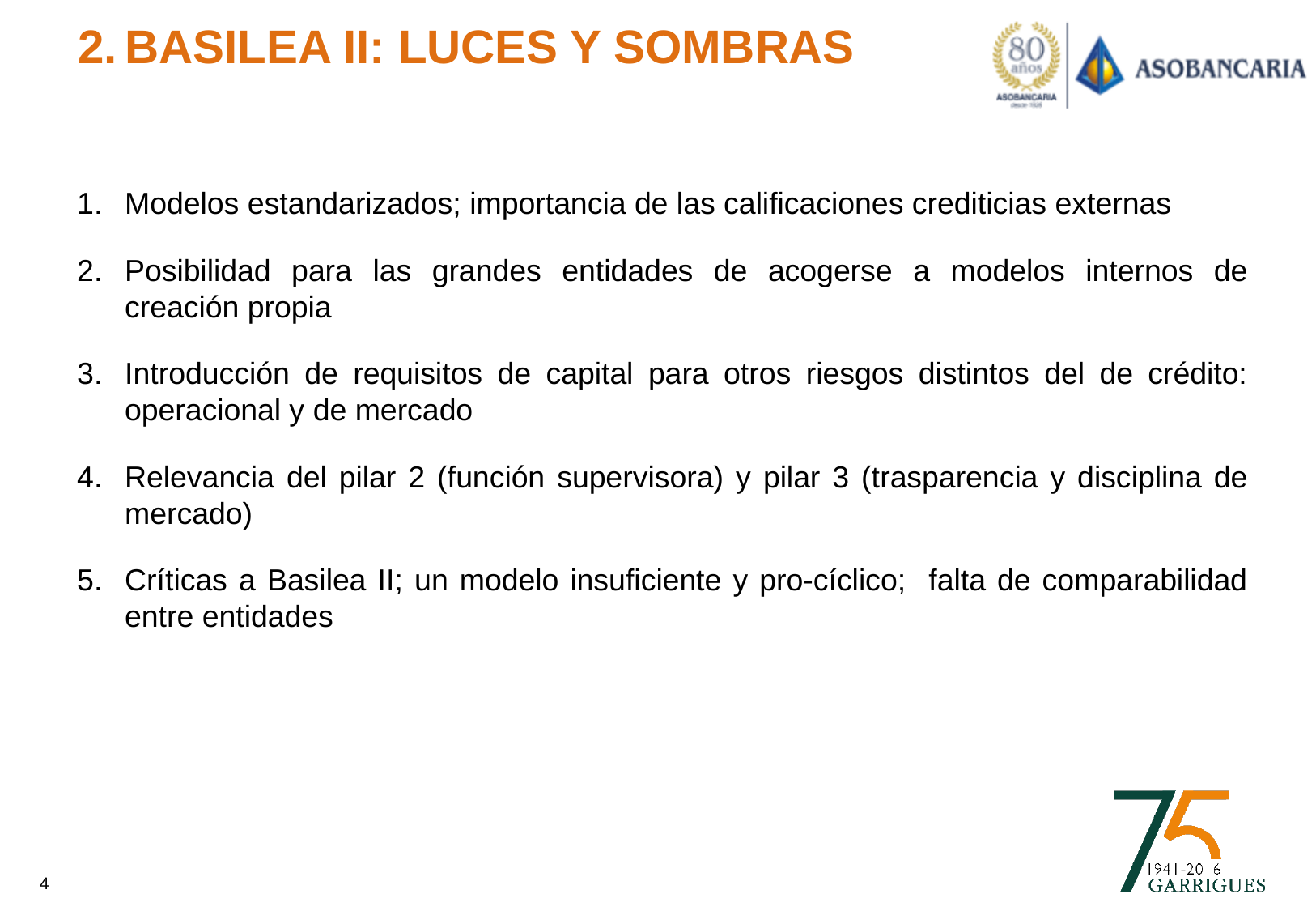

# 2.	Basilea II: luces y sombras
Modelos estandarizados; importancia de las calificaciones crediticias externas
Posibilidad para las grandes entidades de acogerse a modelos internos de creación propia
Introducción de requisitos de capital para otros riesgos distintos del de crédito: operacional y de mercado
Relevancia del pilar 2 (función supervisora) y pilar 3 (trasparencia y disciplina de mercado)
Críticas a Basilea II; un modelo insuficiente y pro-cíclico;  falta de comparabilidad entre entidades